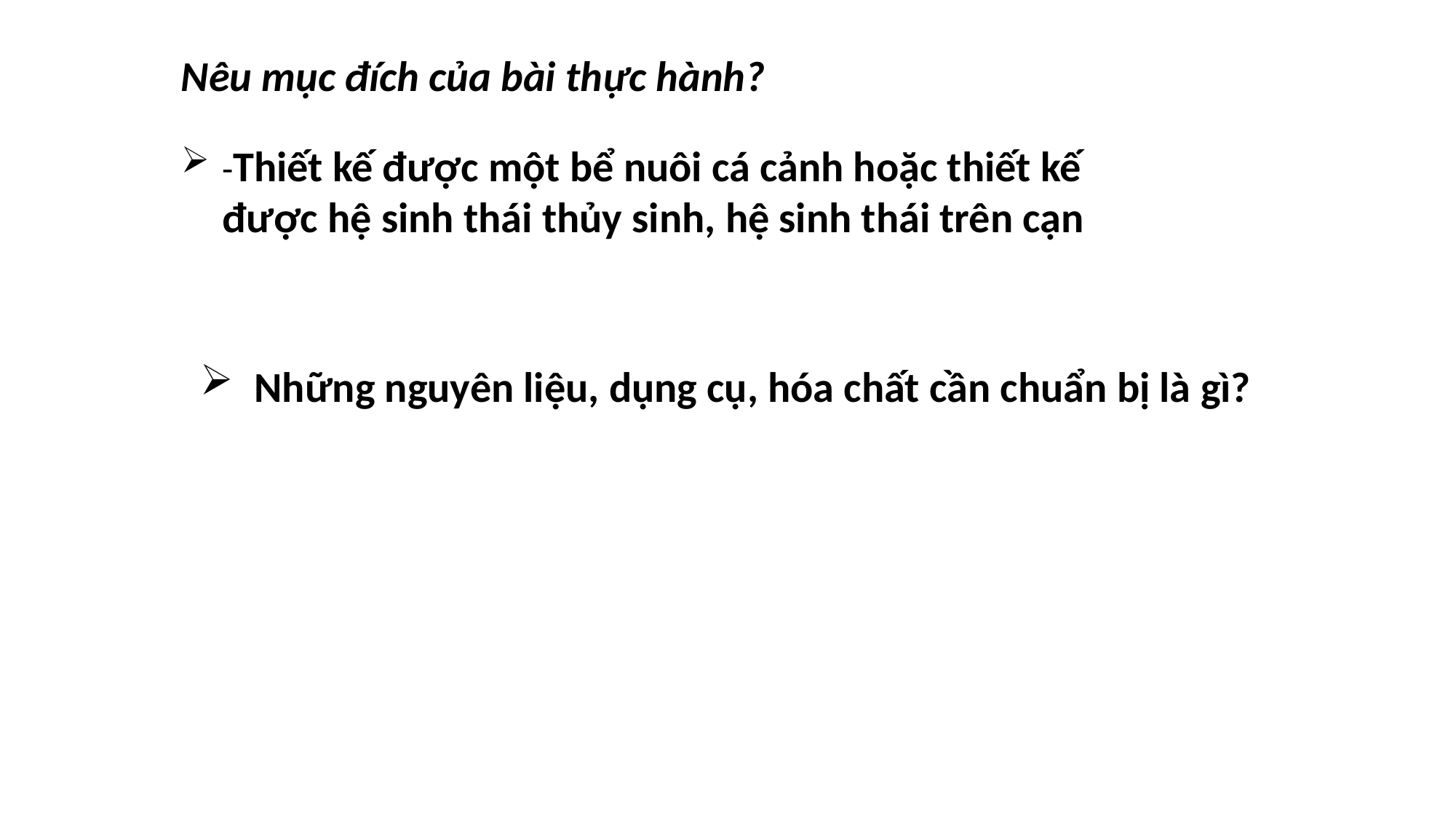

Nêu mục đích của bài thực hành?
-Thiết kế được một bể nuôi cá cảnh hoặc thiết kế được hệ sinh thái thủy sinh, hệ sinh thái trên cạn
Những nguyên liệu, dụng cụ, hóa chất cần chuẩn bị là gì?